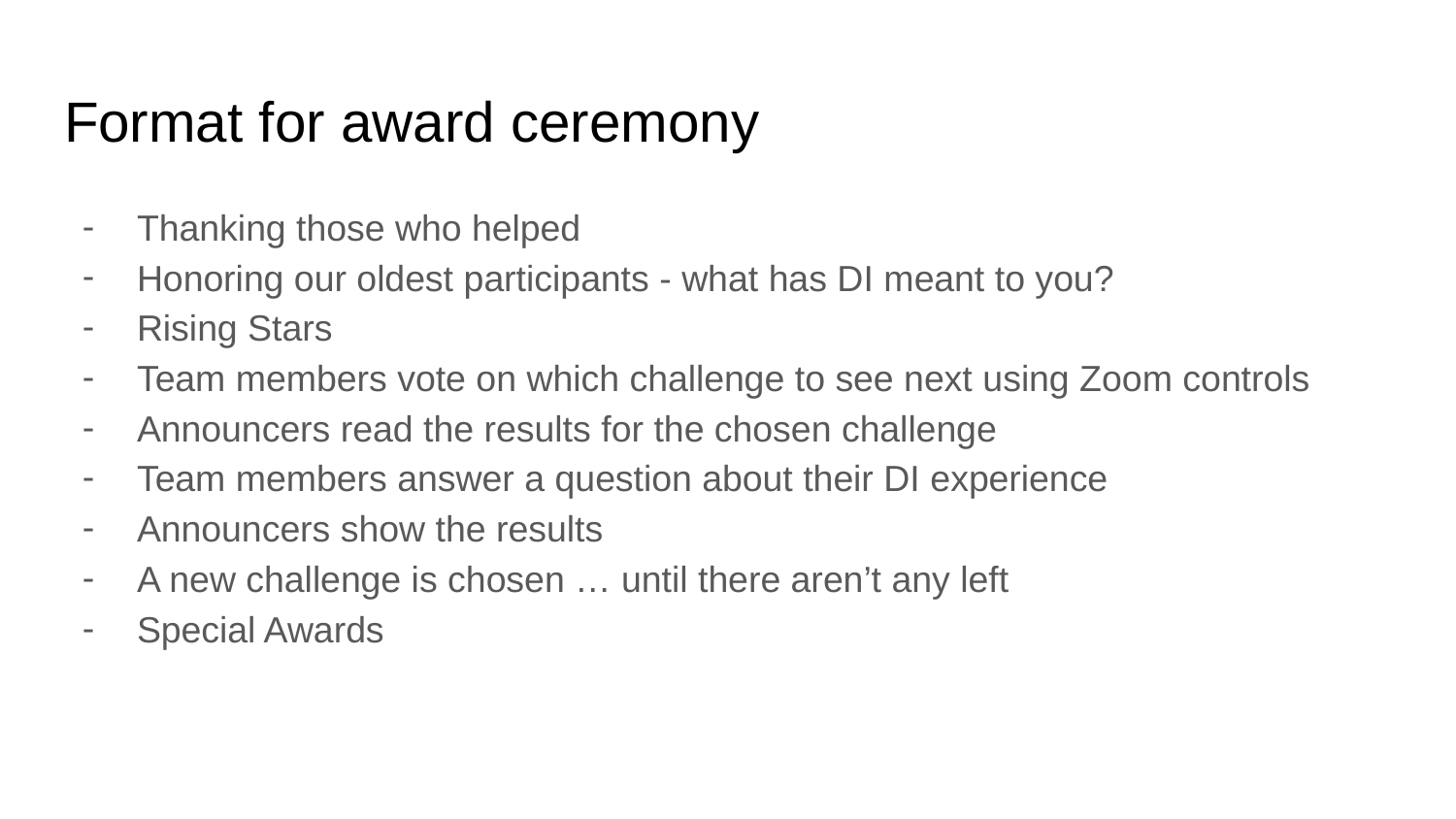

# Format for award ceremony
Thanking those who helped
Honoring our oldest participants - what has DI meant to you?
Rising Stars
Team members vote on which challenge to see next using Zoom controls
Announcers read the results for the chosen challenge
Team members answer a question about their DI experience
Announcers show the results
A new challenge is chosen … until there aren’t any left
Special Awards